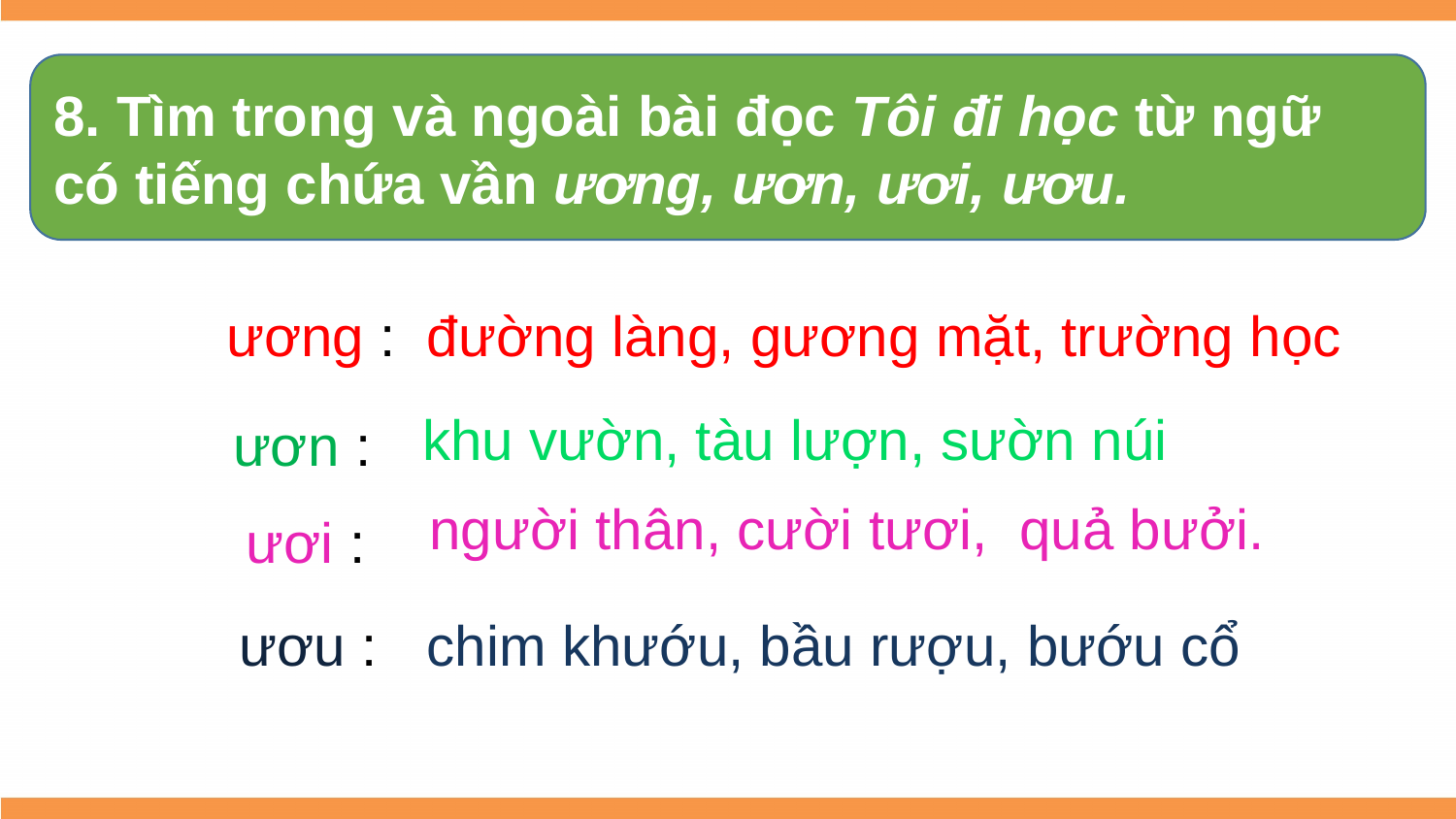

8. Tìm trong và ngoài bài đọc Tôi đi học từ ngữ có tiếng chứa vần ương, ươn, ươi, ươu.
ương :
đường làng, gương mặt, trường học
khu vườn, tàu lượn, sườn núi
ươn :
người thân, cười tươi,  quả bưởi.
ươi :
ươu :
chim khướu, bầu rượu, bướu cổ